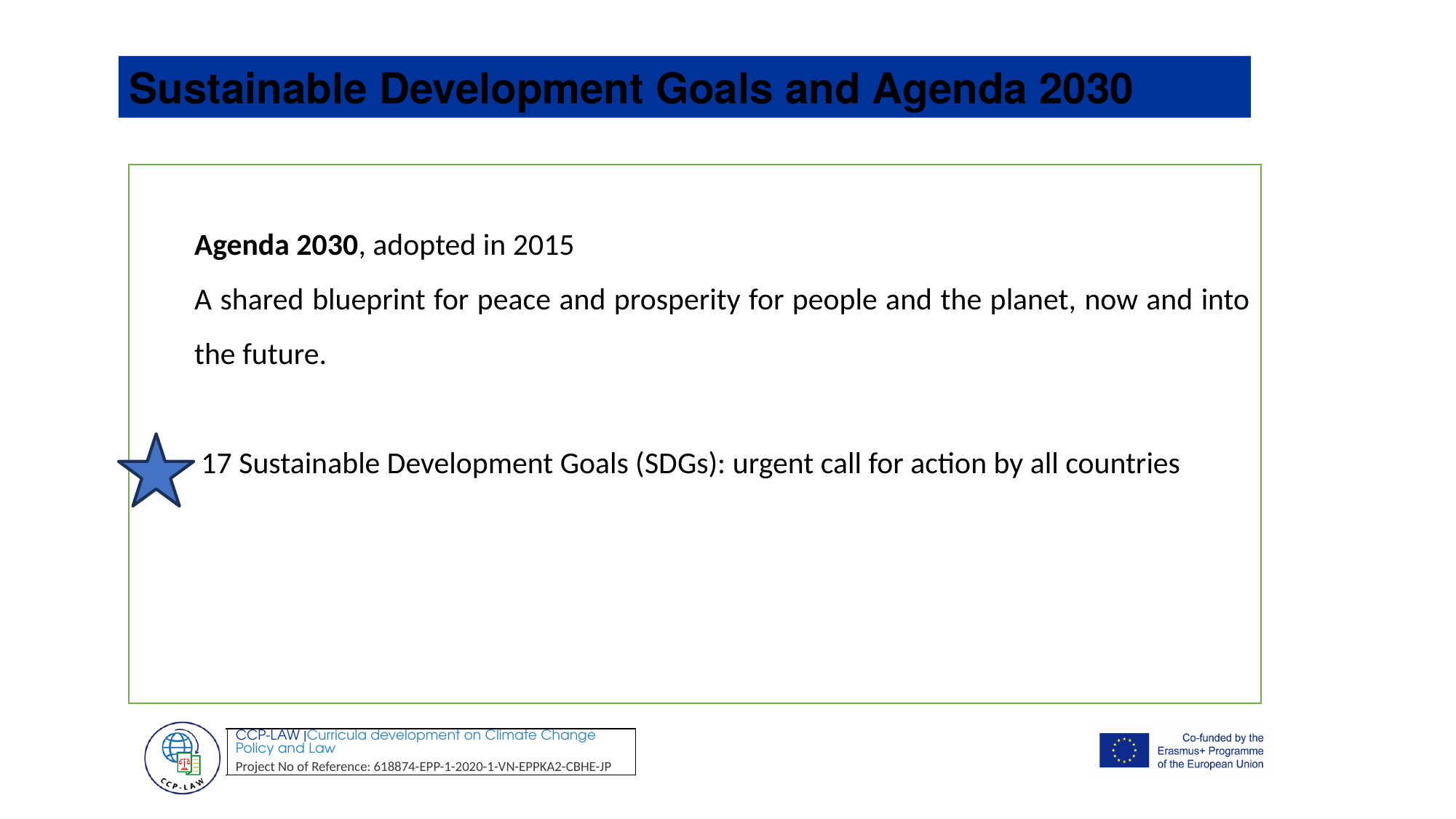

Sustainable Development Goals and Agenda 2030

Agenda 2030, adopted in 2015
A shared blueprint for peace and prosperity for people and the planet, now and into the future.

 17 Sustainable Development Goals (SDGs): urgent call for action by all countries